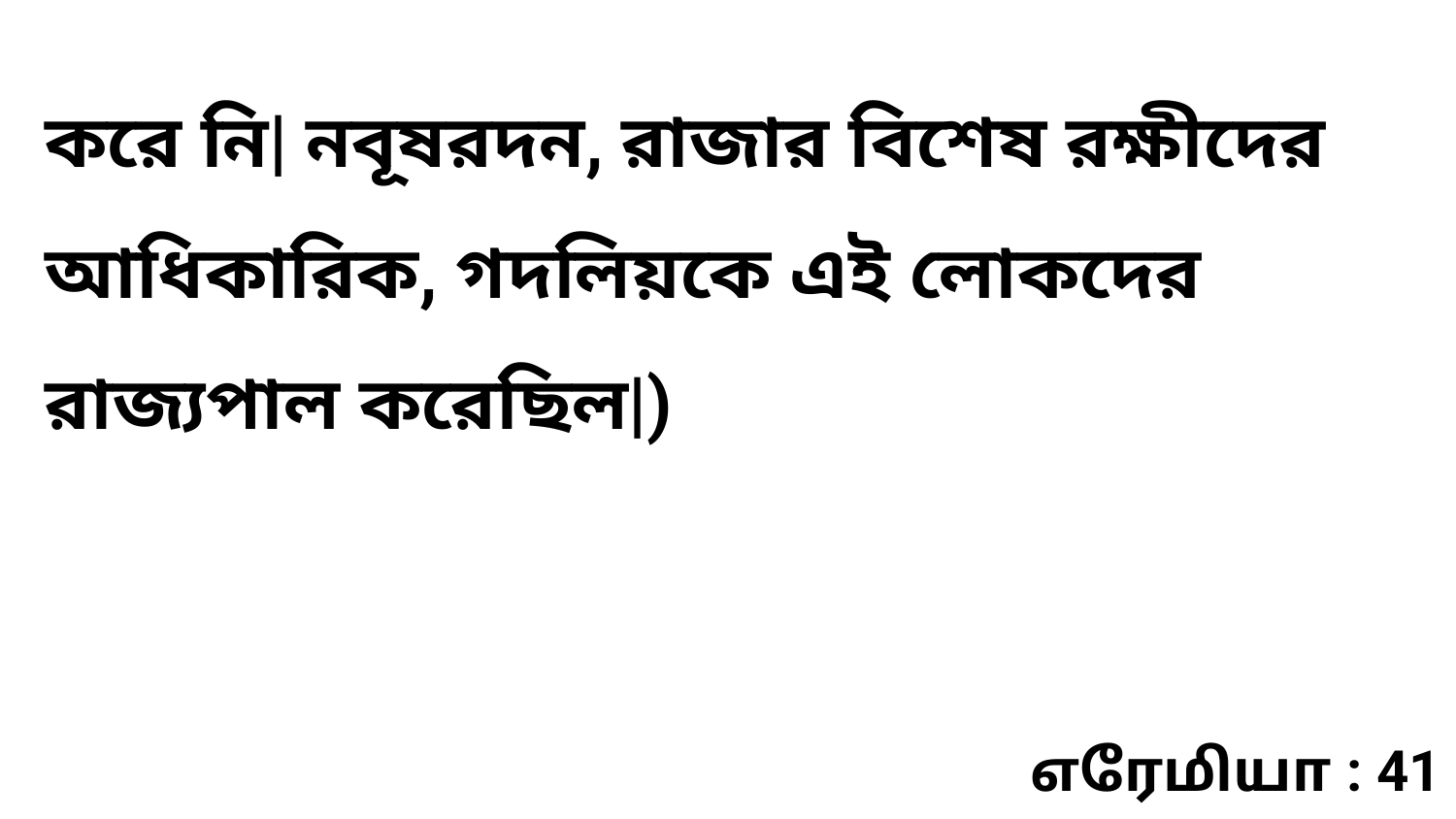

করে নি| নবূষরদন, রাজার বিশেষ রক্ষীদের আধিকারিক, গদলিয়কে এই লোকদের রাজ্যপাল করেছিল|)
எரேமியா : 41